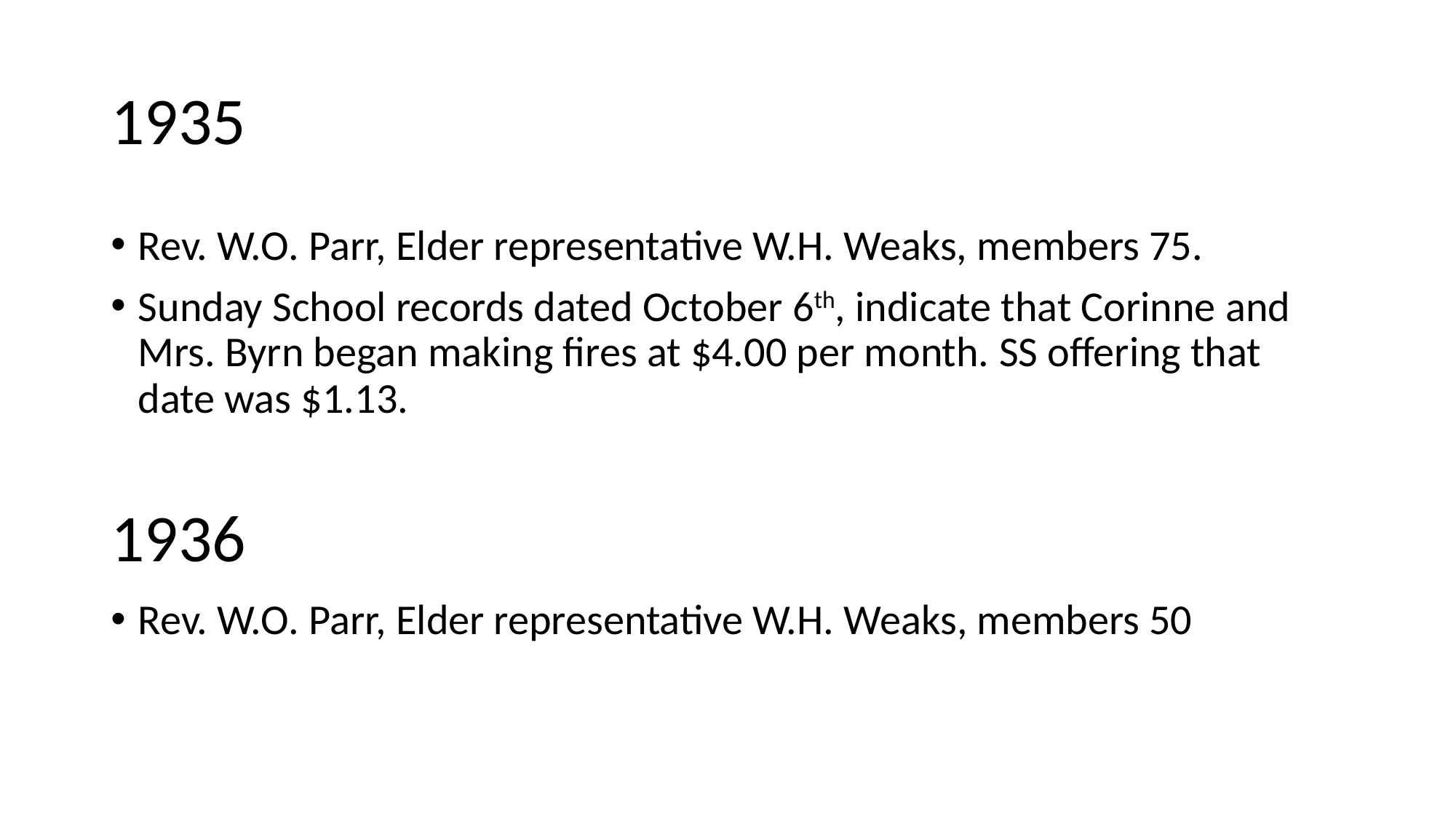

# 1935
Rev. W.O. Parr, Elder representative W.H. Weaks, members 75.
Sunday School records dated October 6th, indicate that Corinne and Mrs. Byrn began making fires at $4.00 per month. SS offering that date was $1.13.
1936
Rev. W.O. Parr, Elder representative W.H. Weaks, members 50